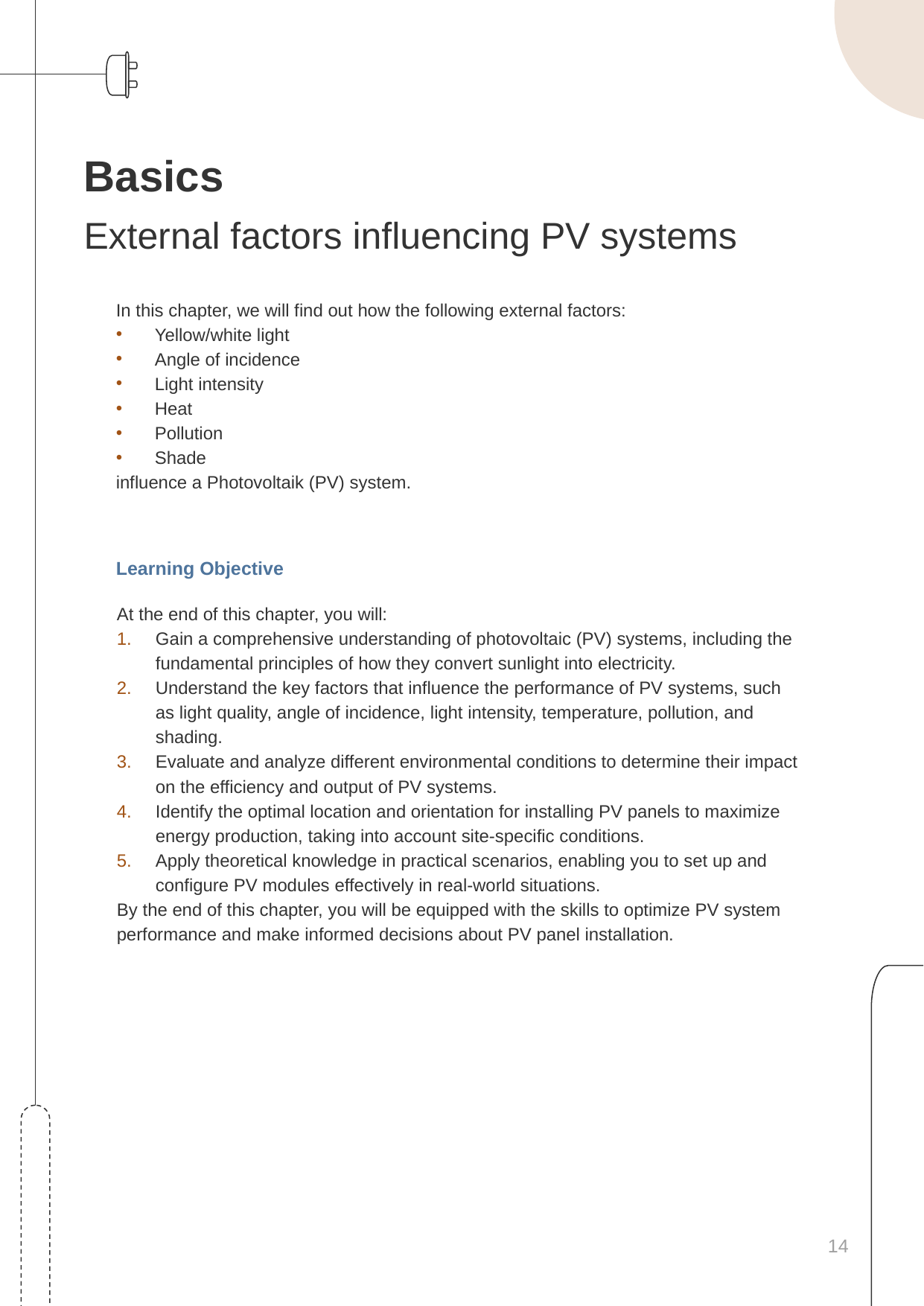

# Basics
External factors influencing PV systems
In this chapter, we will find out how the following external factors:
Yellow/white light
Angle of incidence
Light intensity
Heat
Pollution
Shade
influence a Photovoltaik (PV) system.
Learning Objective
At the end of this chapter, you will:
Gain a comprehensive understanding of photovoltaic (PV) systems, including the fundamental principles of how they convert sunlight into electricity.
Understand the key factors that influence the performance of PV systems, such as light quality, angle of incidence, light intensity, temperature, pollution, and shading.
Evaluate and analyze different environmental conditions to determine their impact on the efficiency and output of PV systems.
Identify the optimal location and orientation for installing PV panels to maximize energy production, taking into account site-specific conditions.
Apply theoretical knowledge in practical scenarios, enabling you to set up and configure PV modules effectively in real-world situations.
By the end of this chapter, you will be equipped with the skills to optimize PV system performance and make informed decisions about PV panel installation.
14